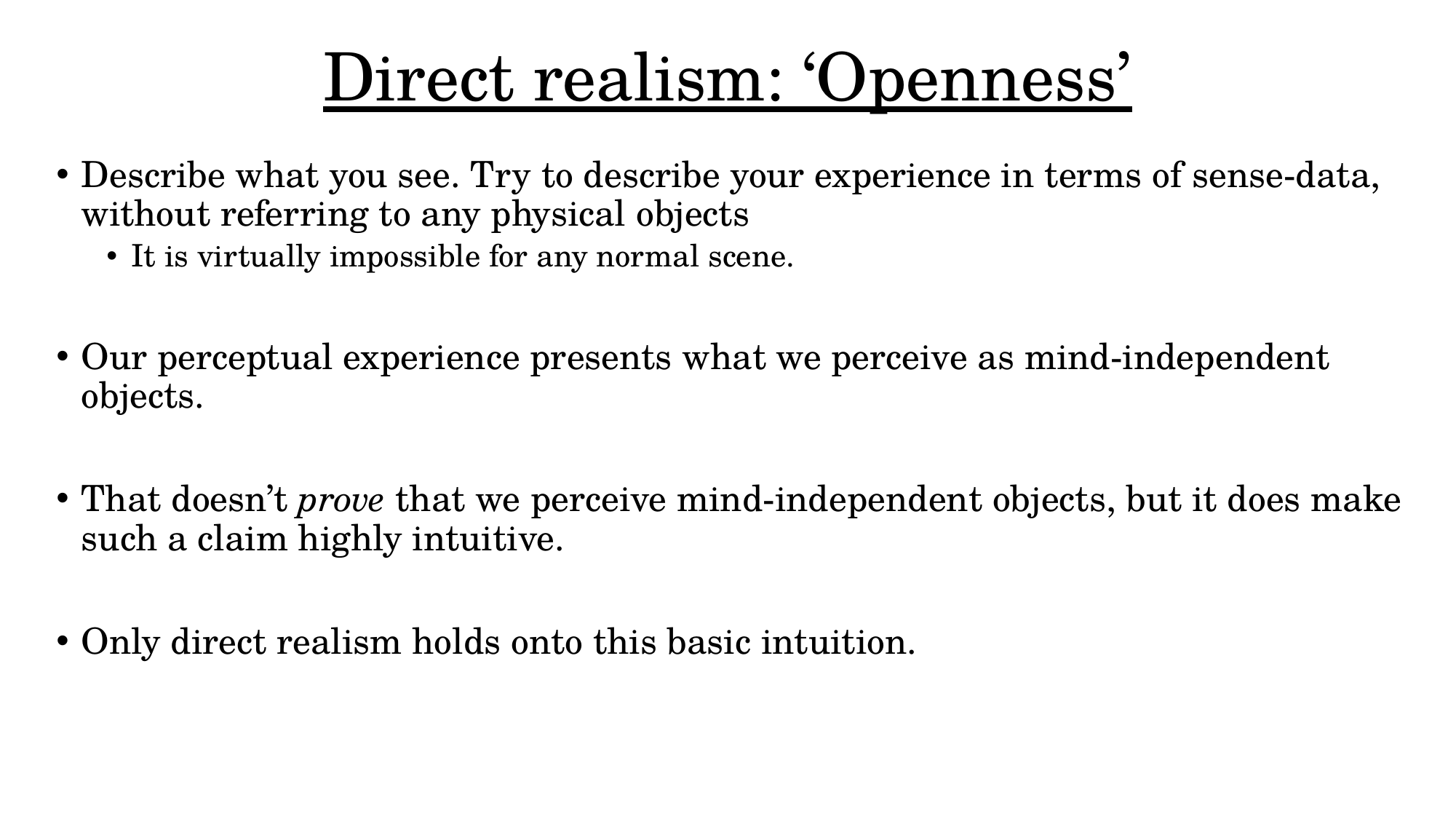

# Direct realism: ‘Openness’
Describe what you see. Try to describe your experience in terms of sense-data, without referring to any physical objects
It is virtually impossible for any normal scene.

Our perceptual experience presents what we perceive as mind-independent objects.

That doesn’t prove that we perceive mind-independent objects, but it does make such a claim highly intuitive.

Only direct realism holds onto this basic intuition.